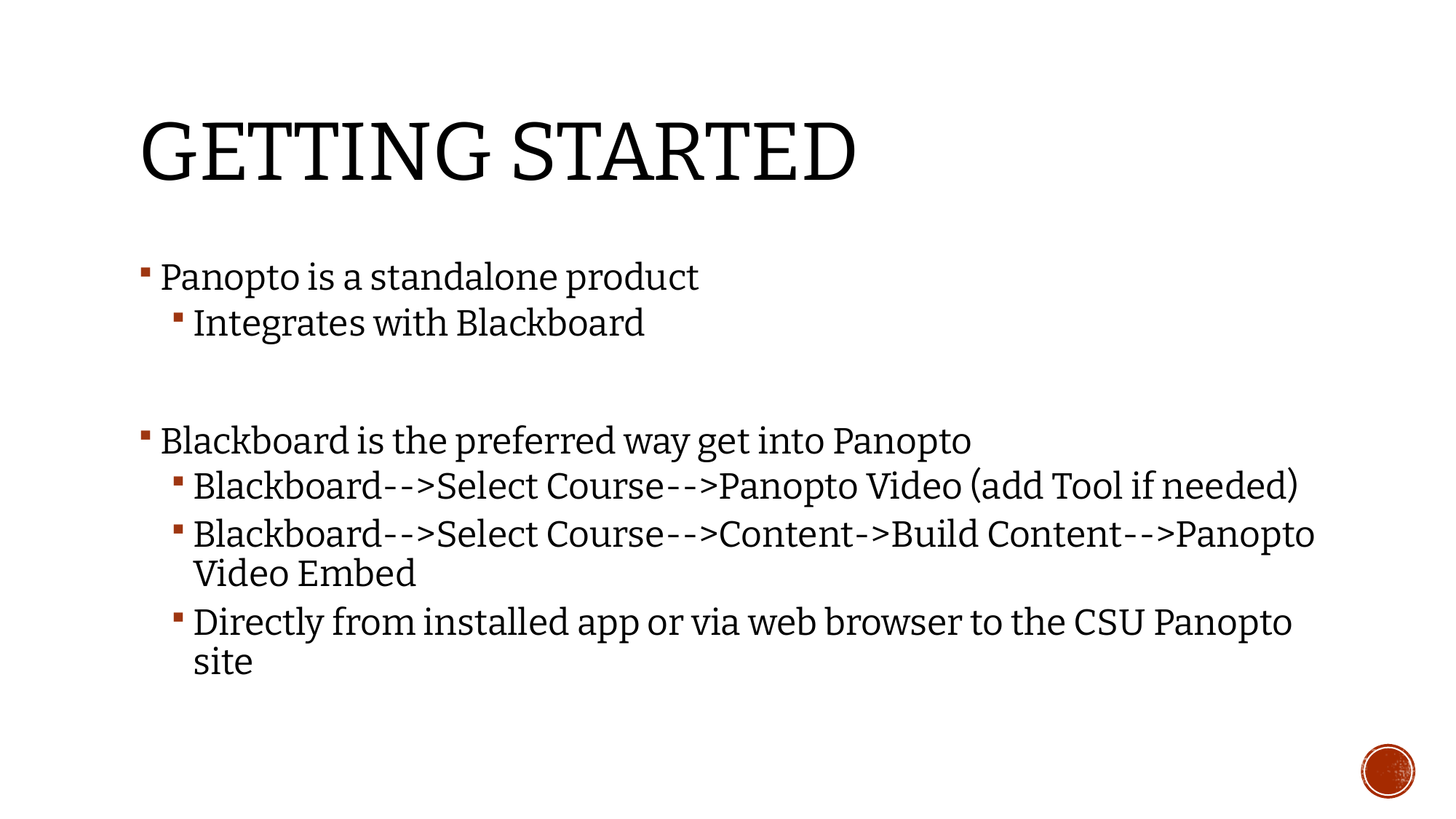

# Getting Started
Panopto is a standalone product
Integrates with Blackboard

Blackboard is the preferred way get into Panopto
Blackboard-->Select Course-->Panopto Video (add Tool if needed)
Blackboard-->Select Course-->Content->Build Content-->Panopto Video Embed
Directly from installed app or via web browser to the CSU Panopto site